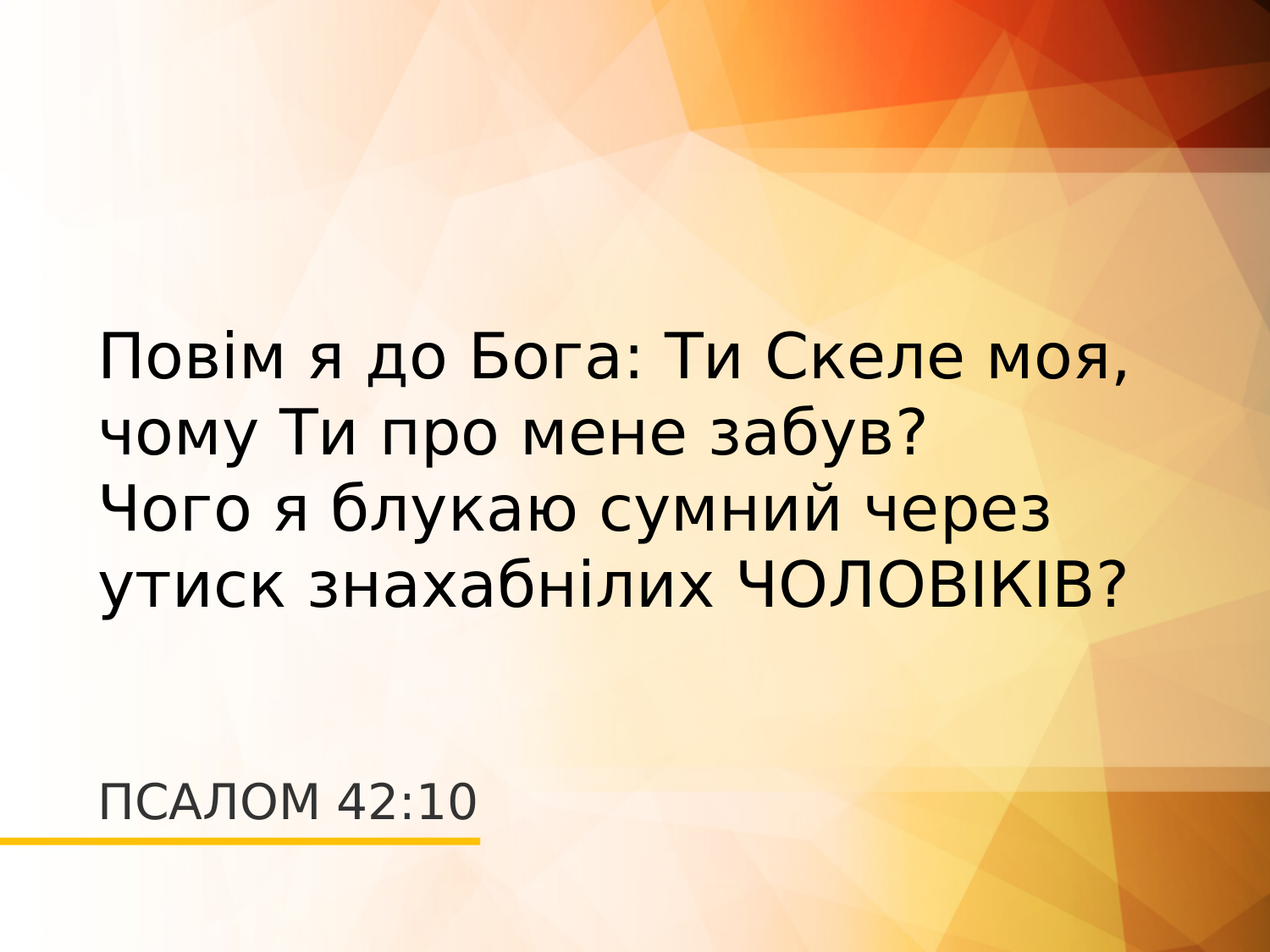

Повім я до Бога: Ти Скеле моя, чому Ти про мене забув?
Чого я блукаю сумний через утиск знахабнілих ЧОЛОВІКІВ?
# ПСАЛОМ 42:10